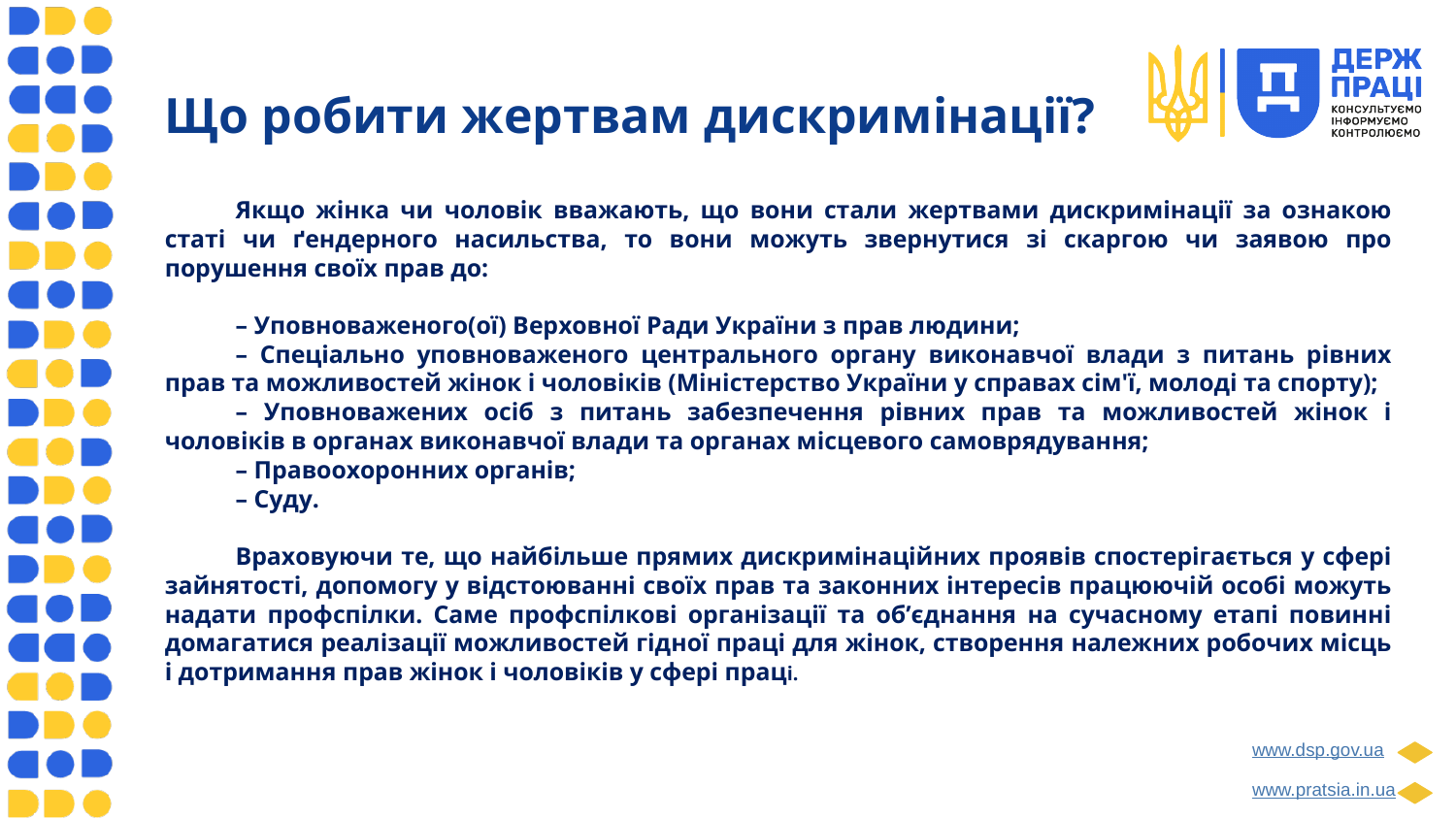

# Що робити жертвам дискримінації?
Якщо жінка чи чоловік вважають, що вони стали жертвами дискримінації за ознакою статі чи ґендерного насильства, то вони можуть звернутися зі скаргою чи заявою про порушення своїх прав до:

– Уповноваженого(ої) Верховної Ради України з прав людини;
– Спеціально уповноваженого центрального органу виконавчої влади з питань рівних прав та можливостей жінок і чоловіків (Міністерство України у справах сім'ї, молоді та спорту);
– Уповноважених осіб з питань забезпечення рівних прав та можливостей жінок і чоловіків в органах виконавчої влади та органах місцевого самоврядування;
– Правоохоронних органів;
– Суду.

Враховуючи те, що найбільше прямих дискримінаційних проявів спостерігається у сфері зайнятості, допомогу у відстоюванні своїх прав та законних інтересів працюючій особі можуть надати профспілки. Саме профспілкові організації та об’єднання на сучасному етапі повинні домагатися реалізації можливостей гідної праці для жінок, створення належних робочих місць і дотримання прав жінок і чоловіків у сфері праці.